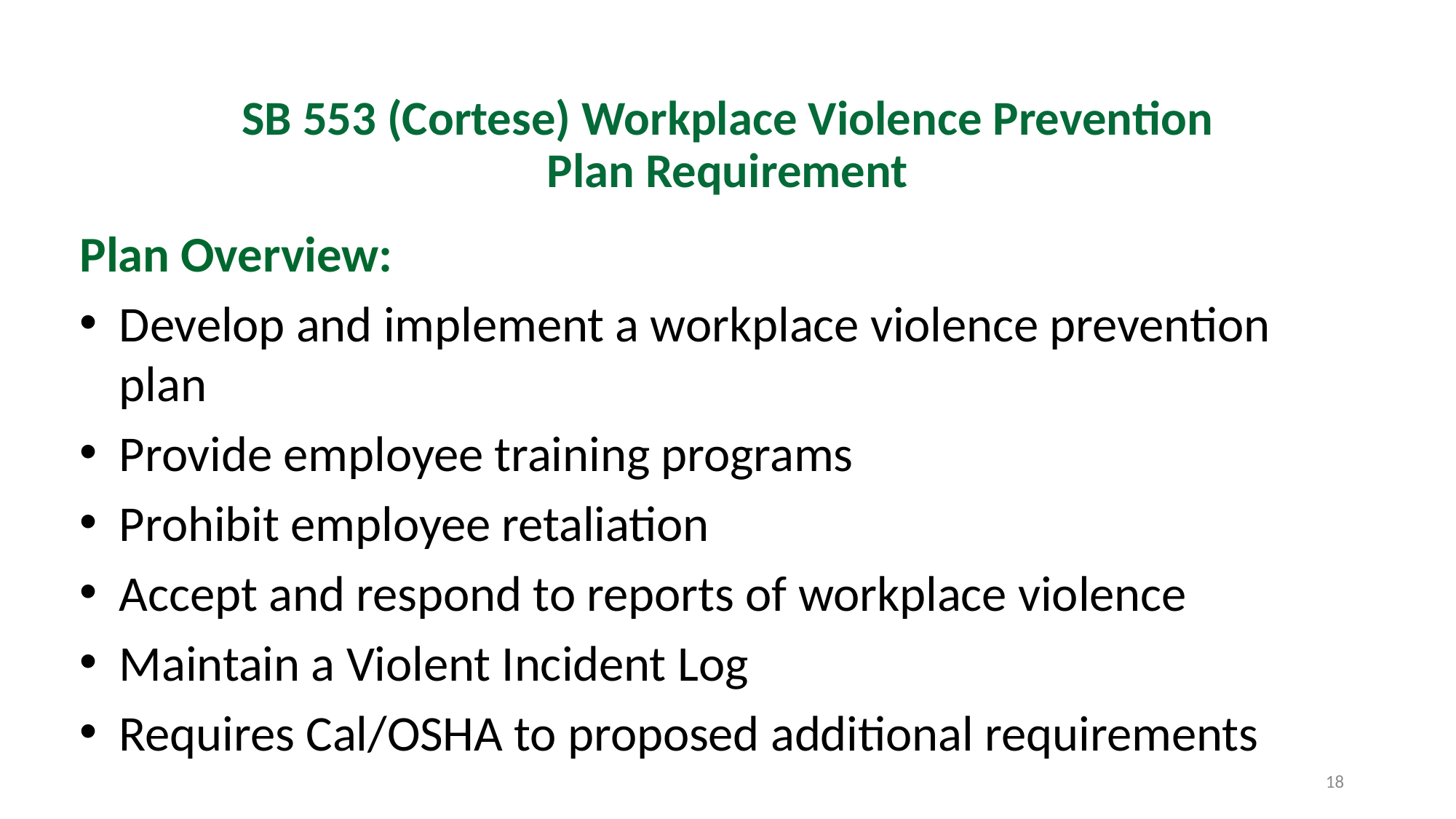

# SB 553 (Cortese) Workplace Violence Prevention Plan Requirement
Plan Overview:
Develop and implement a workplace violence prevention plan
Provide employee training programs
Prohibit employee retaliation
Accept and respond to reports of workplace violence
Maintain a Violent Incident Log
Requires Cal/OSHA to proposed additional requirements

18